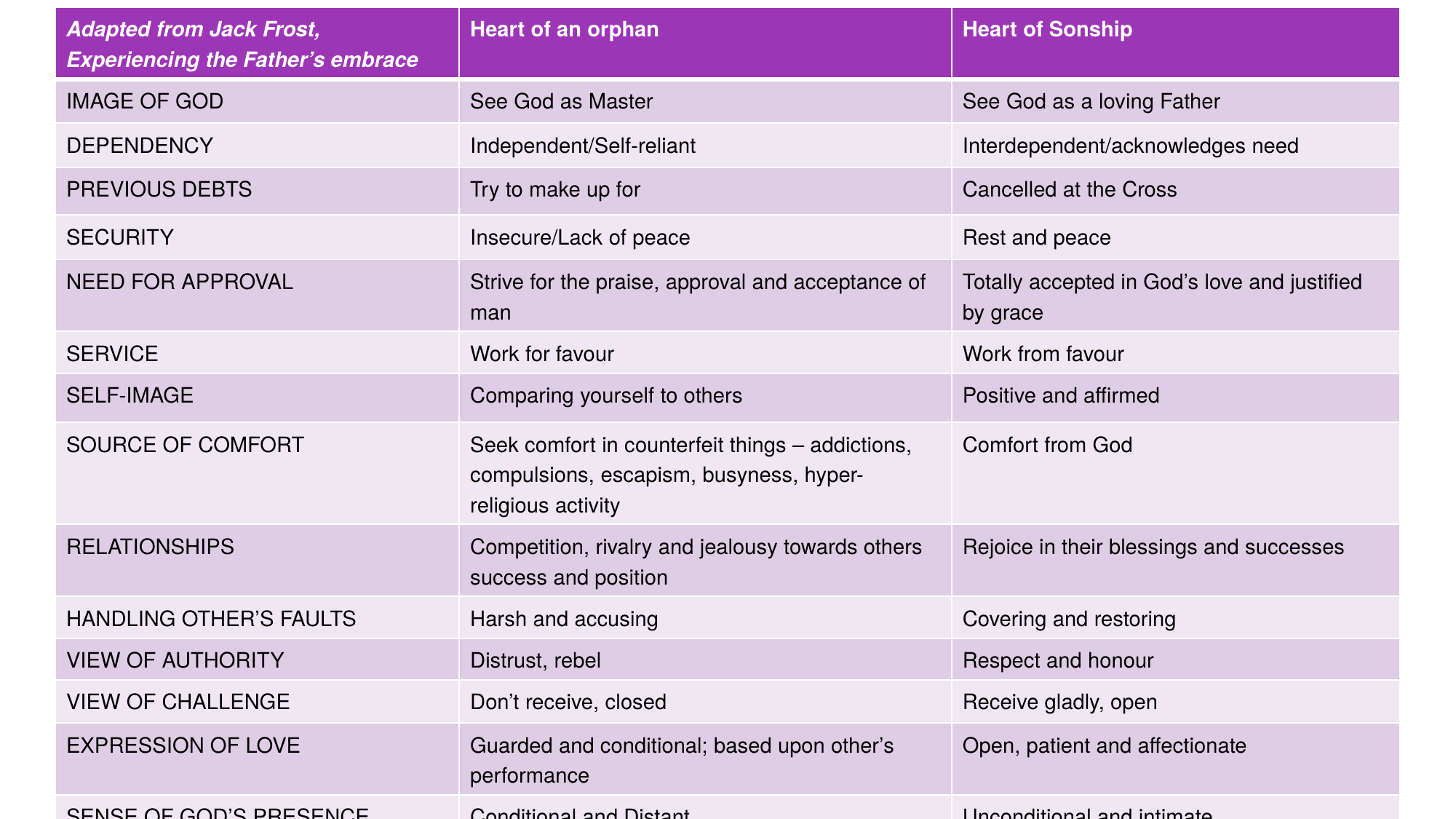

| Adapted from Jack Frost, Experiencing the Father’s embrace | Heart of an orphan | Heart of Sonship |
| --- | --- | --- |
| IMAGE OF GOD | See God as Master | See God as a loving Father |
| DEPENDENCY | Independent/Self-reliant | Interdependent/acknowledges need |
| PREVIOUS DEBTS | Try to make up for | Cancelled at the Cross |
| SECURITY | Insecure/Lack of peace | Rest and peace |
| NEED FOR APPROVAL | Strive for the praise, approval and acceptance of man | Totally accepted in God’s love and justified by grace |
| SERVICE | Work for favour | Work from favour |
| SELF-IMAGE | Comparing yourself to others | Positive and affirmed |
| SOURCE OF COMFORT | Seek comfort in counterfeit things – addictions, compulsions, escapism, busyness, hyper-religious activity | Comfort from God |
| RELATIONSHIPS | Competition, rivalry and jealousy towards others success and position | Rejoice in their blessings and successes |
| HANDLING OTHER’S FAULTS | Harsh and accusing | Covering and restoring |
| VIEW OF AUTHORITY | Distrust, rebel | Respect and honour |
| VIEW OF CHALLENGE | Don’t receive, closed | Receive gladly, open |
| EXPRESSION OF LOVE | Guarded and conditional; based upon other’s performance | Open, patient and affectionate |
| SENSE OF GOD’S PRESENCE | Conditional and Distant | Unconditional and intimate |
#